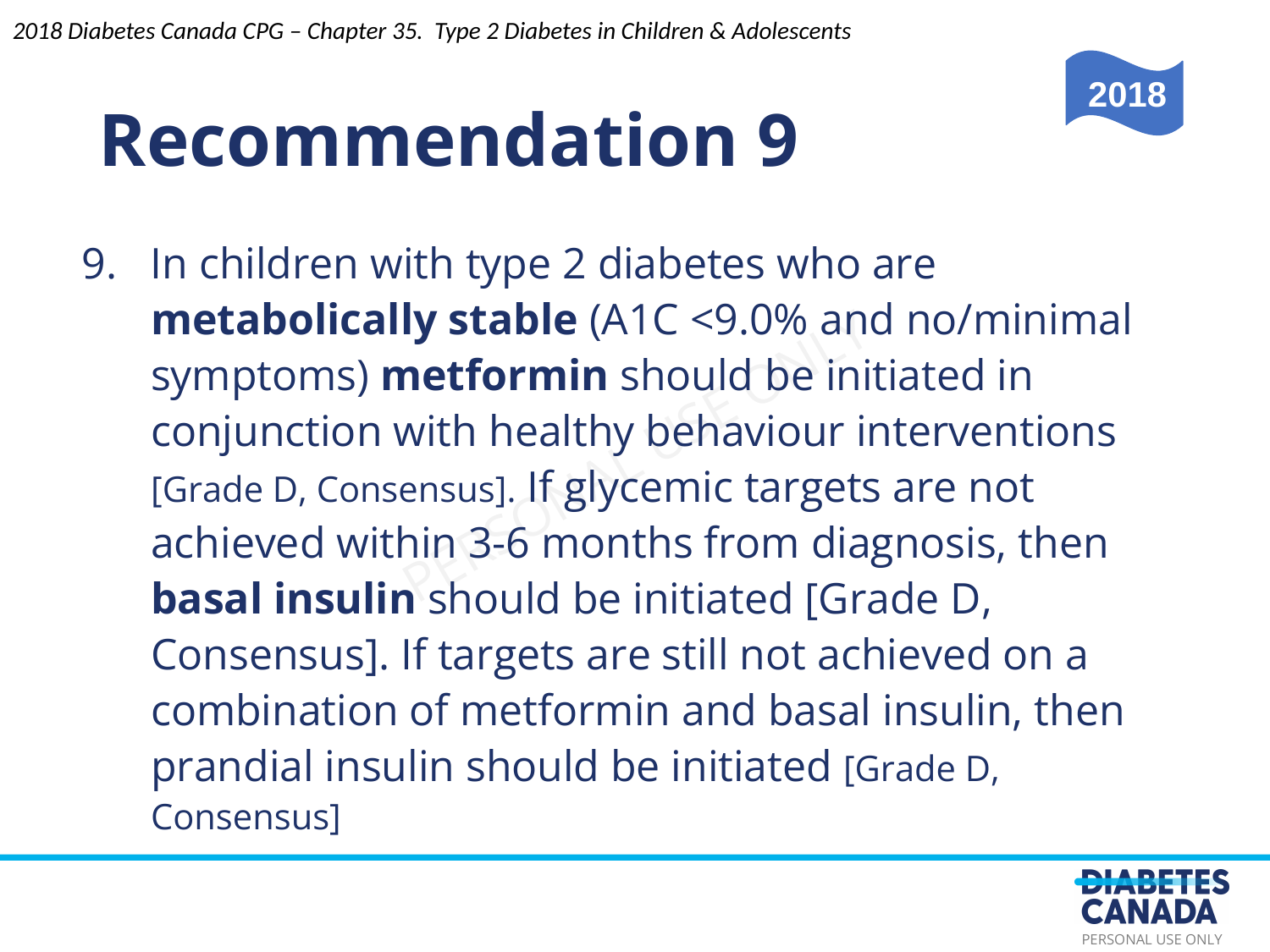

Recommendation 9
2018 Diabetes Canada CPG – Chapter 35.  Type 2 Diabetes in Children & Adolescents
2018
9.   In children with type 2 diabetes who are metabolically stable (A1C <9.0% and no/minimal symptoms) metformin should be initiated in conjunction with healthy behaviour interventions [Grade D, Consensus]. If glycemic targets are not achieved within 3-6 months from diagnosis, then basal insulin should be initiated [Grade D, Consensus]. If targets are still not achieved on a combination of metformin and basal insulin, then prandial insulin should be initiated [Grade D, Consensus]